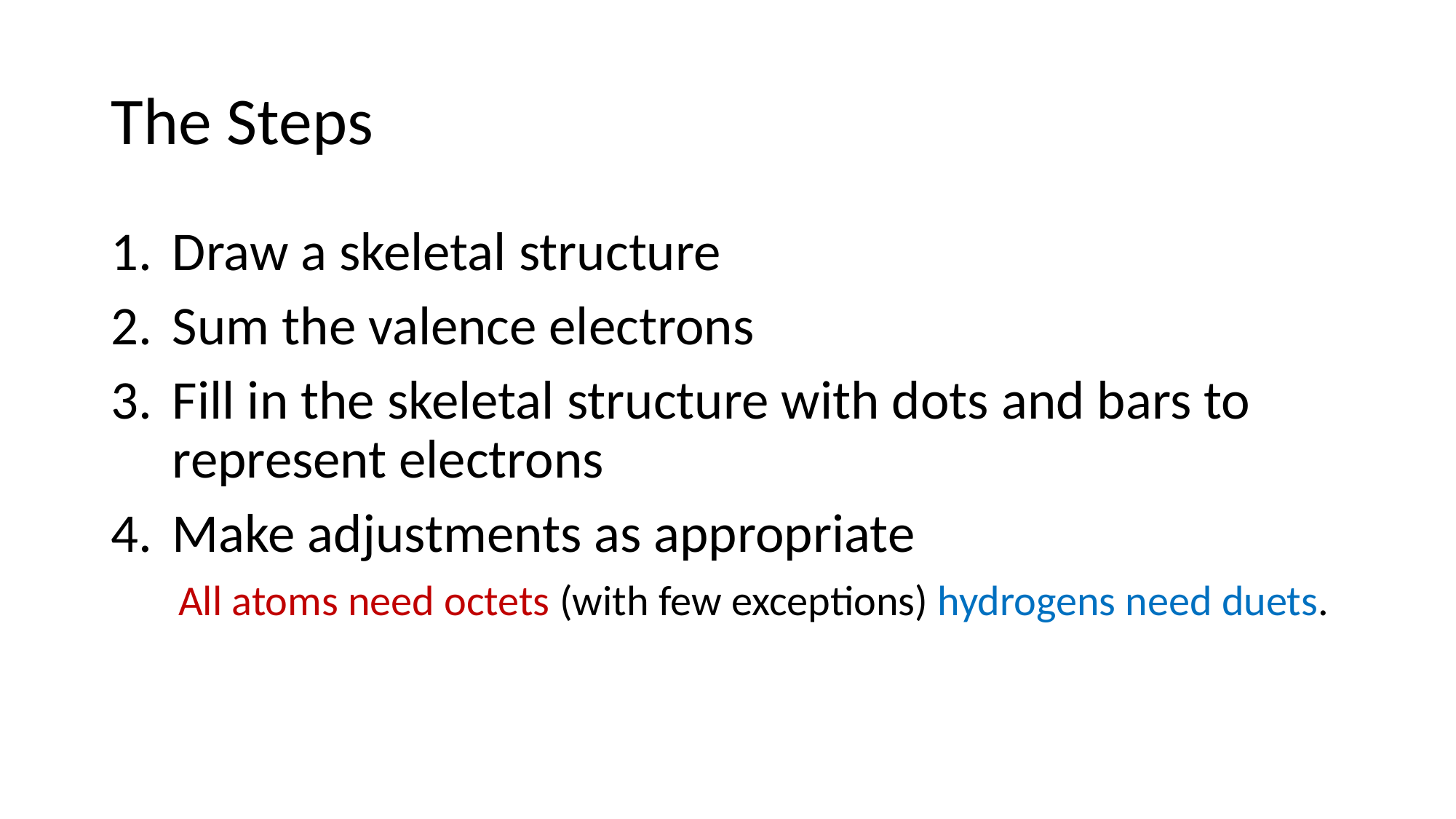

# The Steps
Draw a skeletal structure
Sum the valence electrons
Fill in the skeletal structure with dots and bars to represent electrons
Make adjustments as appropriate
       All atoms need octets (with few exceptions) hydrogens need duets.